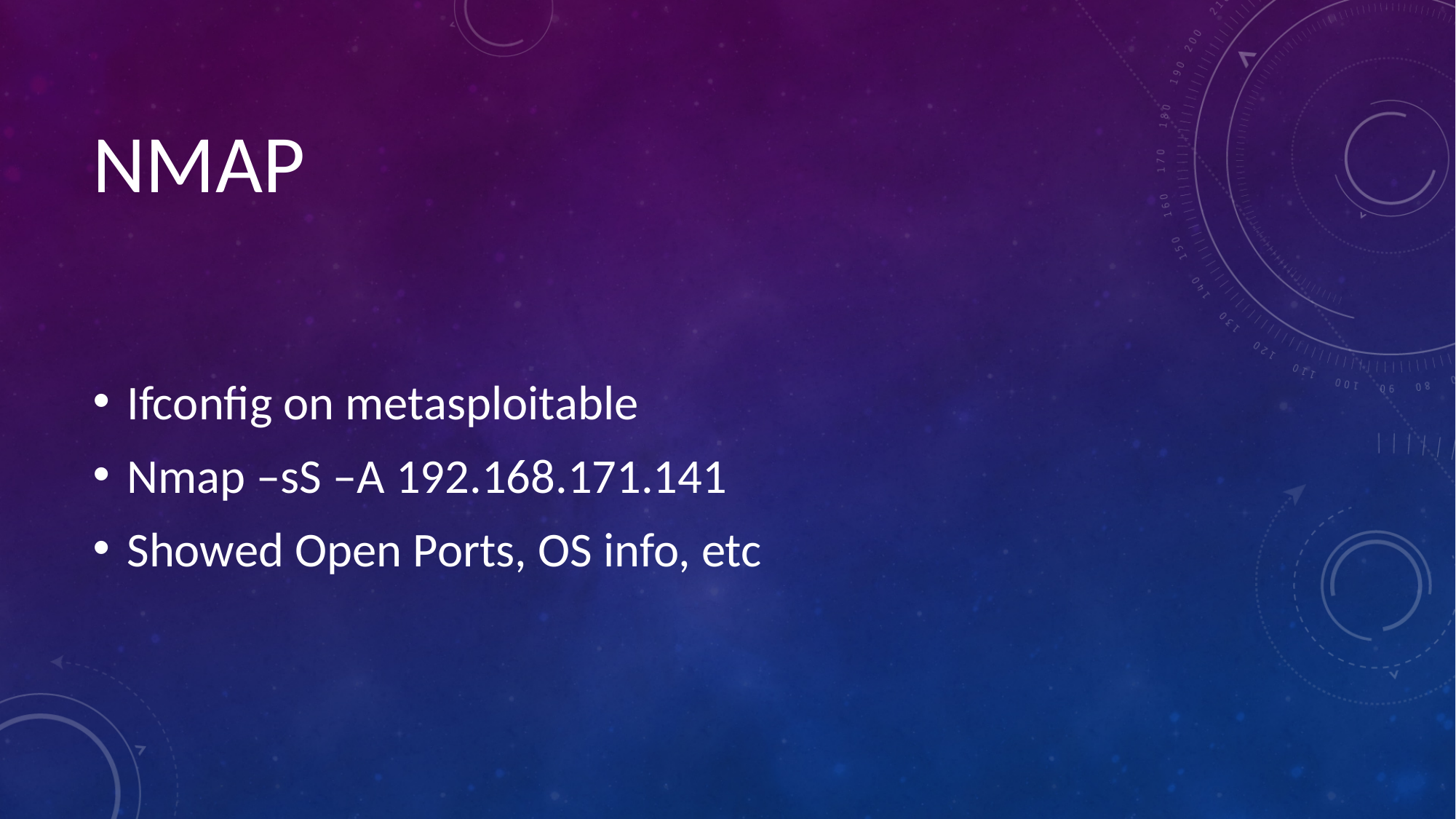

# NMAP
Ifconfig on metasploitable
Nmap –sS –A 192.168.171.141
Showed Open Ports, OS info, etc